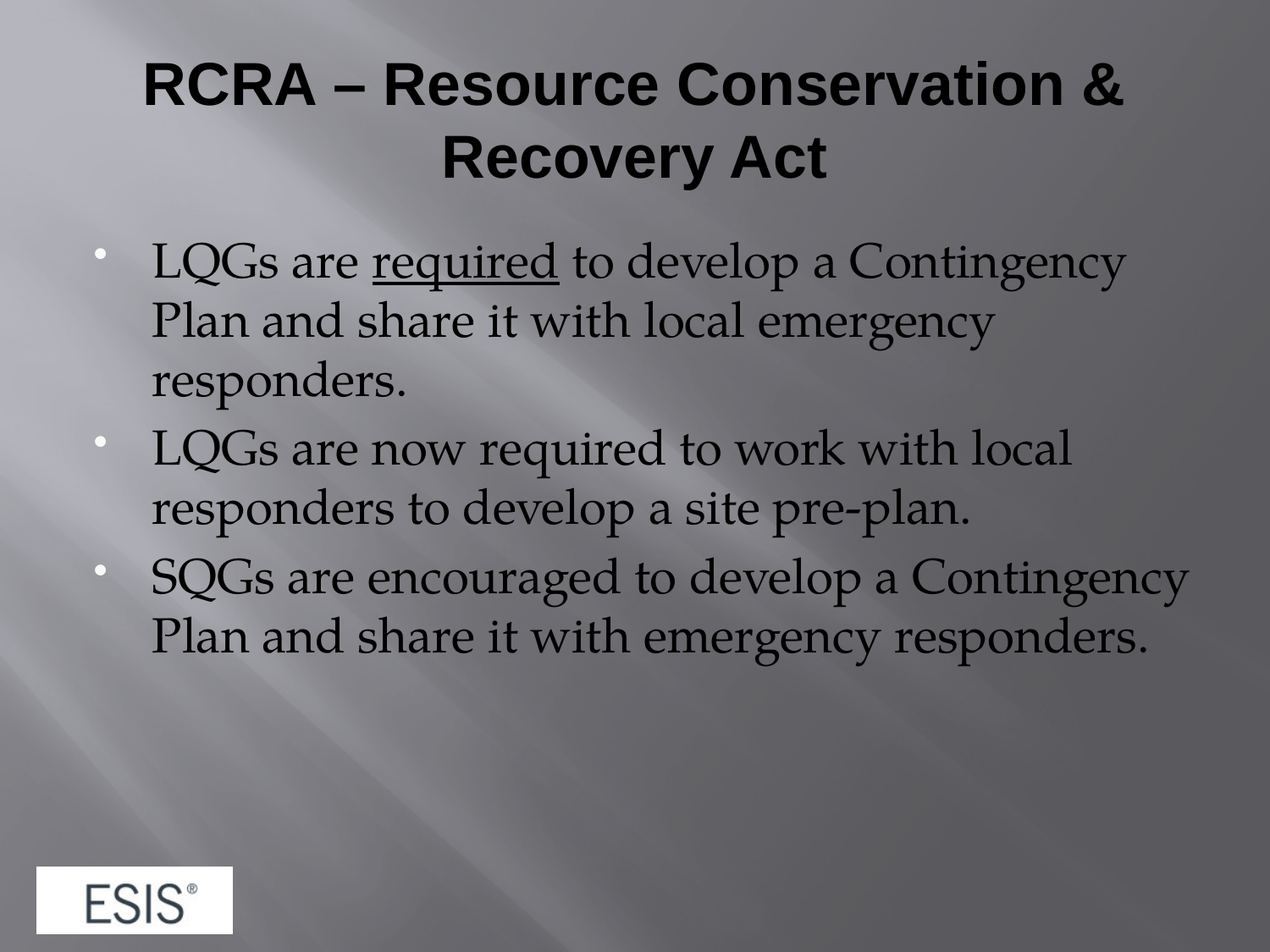

# RCRA – Resource Conservation & Recovery Act
LQGs are required to develop a Contingency Plan and share it with local emergency responders.
LQGs are now required to work with local responders to develop a site pre-plan.
SQGs are encouraged to develop a Contingency Plan and share it with emergency responders.